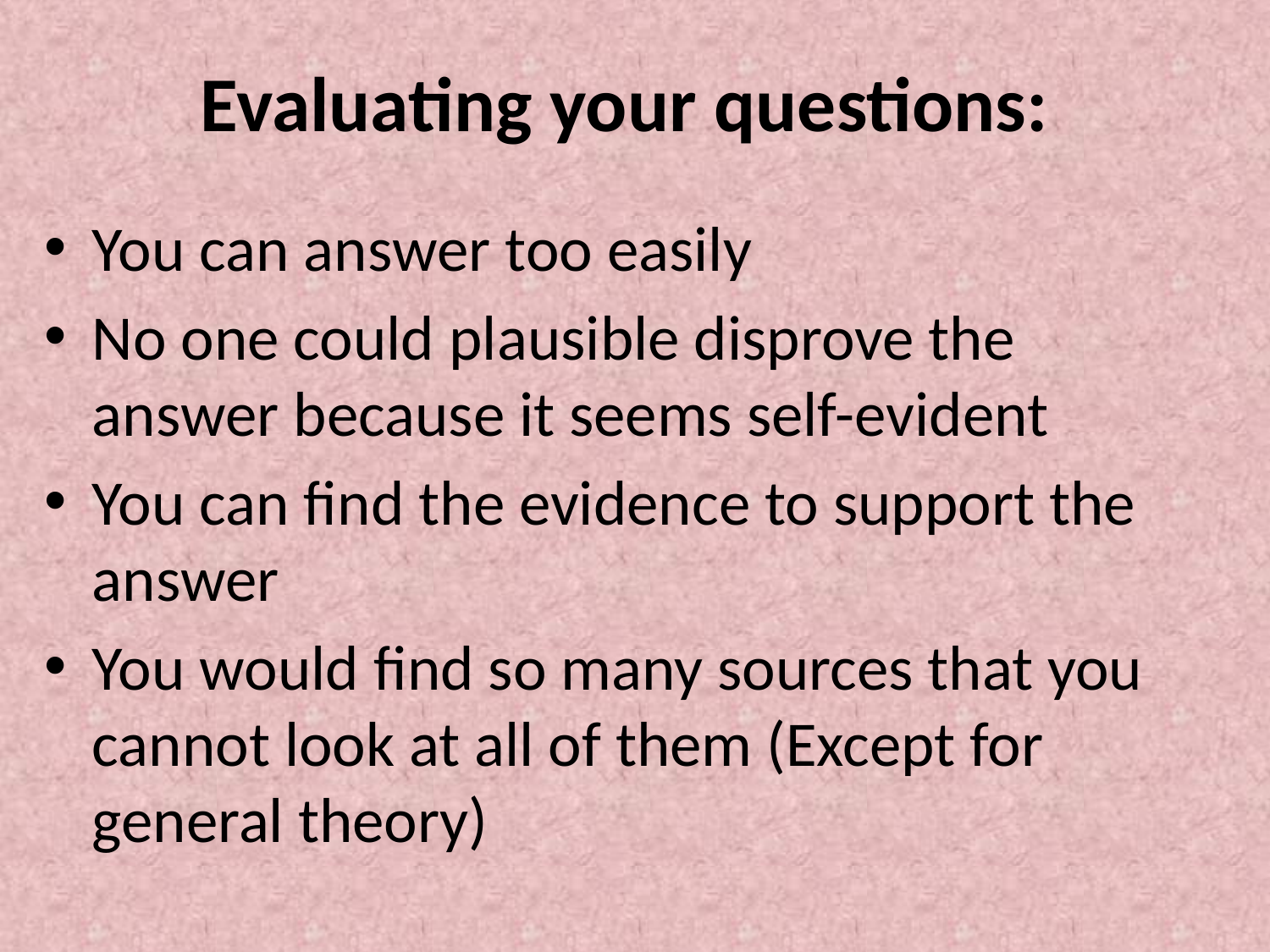

# Evaluating your questions:
You can answer too easily
No one could plausible disprove the answer because it seems self-evident
You can find the evidence to support the answer
You would find so many sources that you cannot look at all of them (Except for general theory)